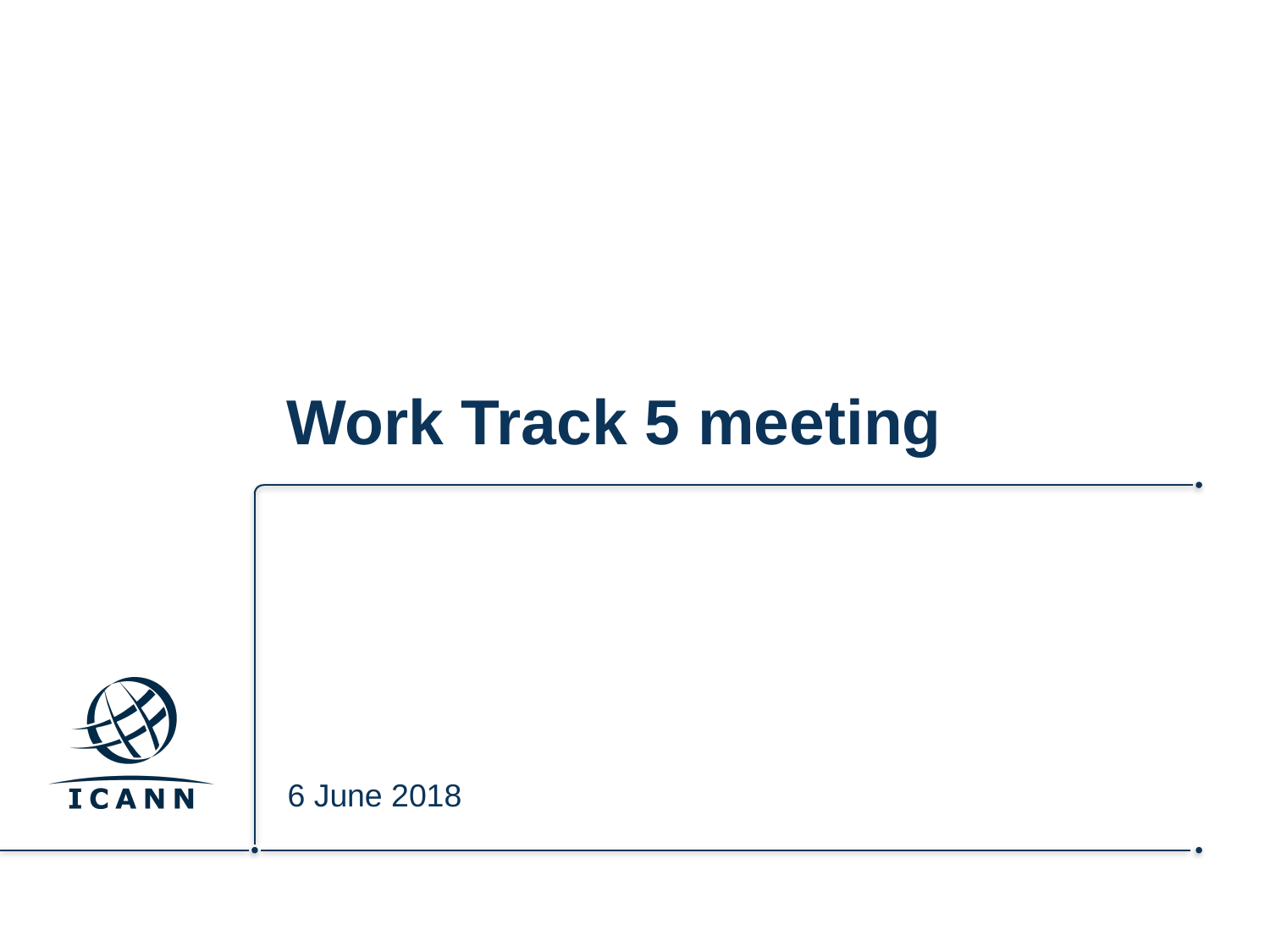

# Work Track 5 meeting
6 June 2018